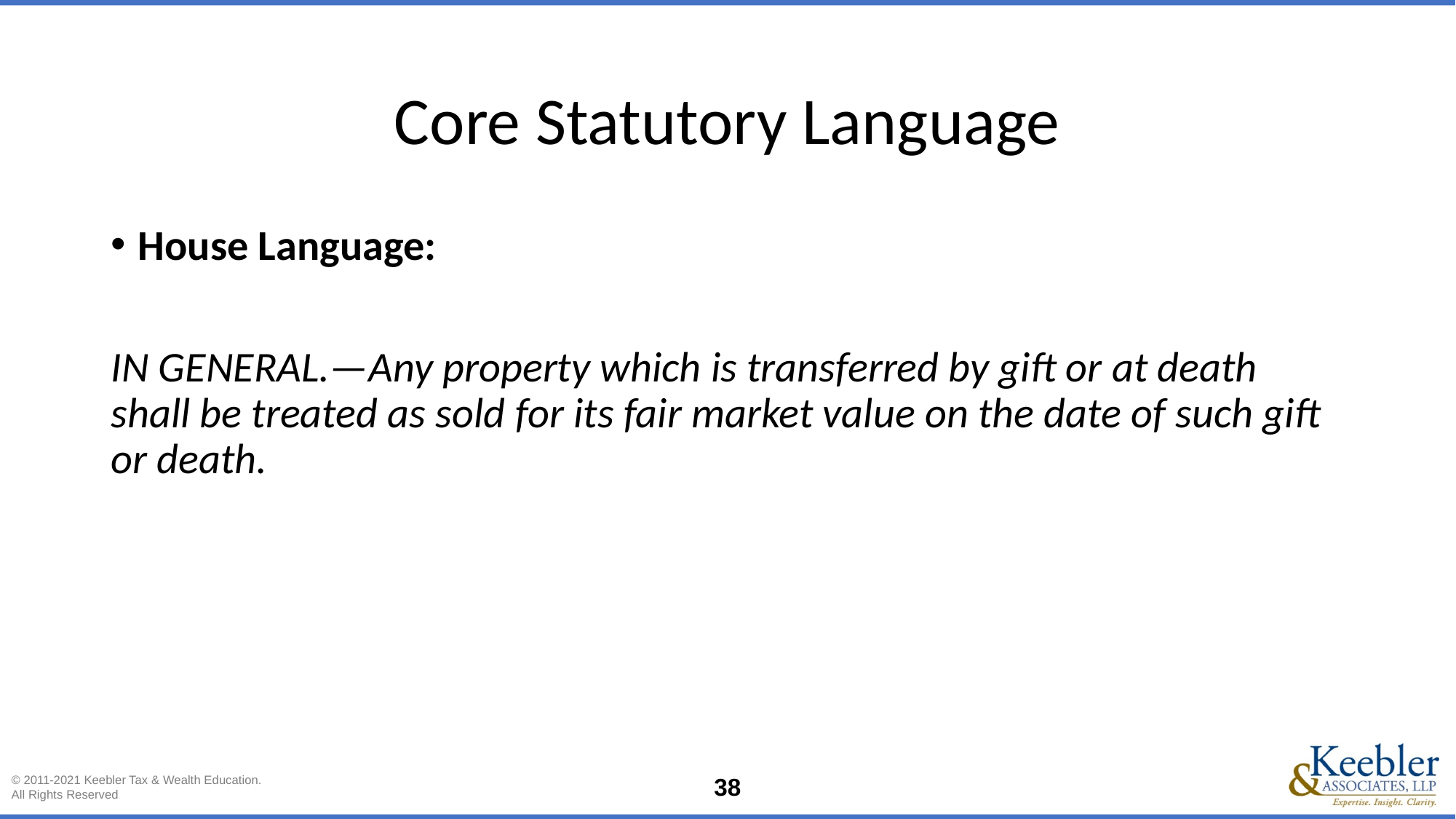

# Core Statutory Language
House Language:

IN GENERAL.—Any property which is transferred by gift or at death shall be treated as sold for its fair market value on the date of such gift or death.